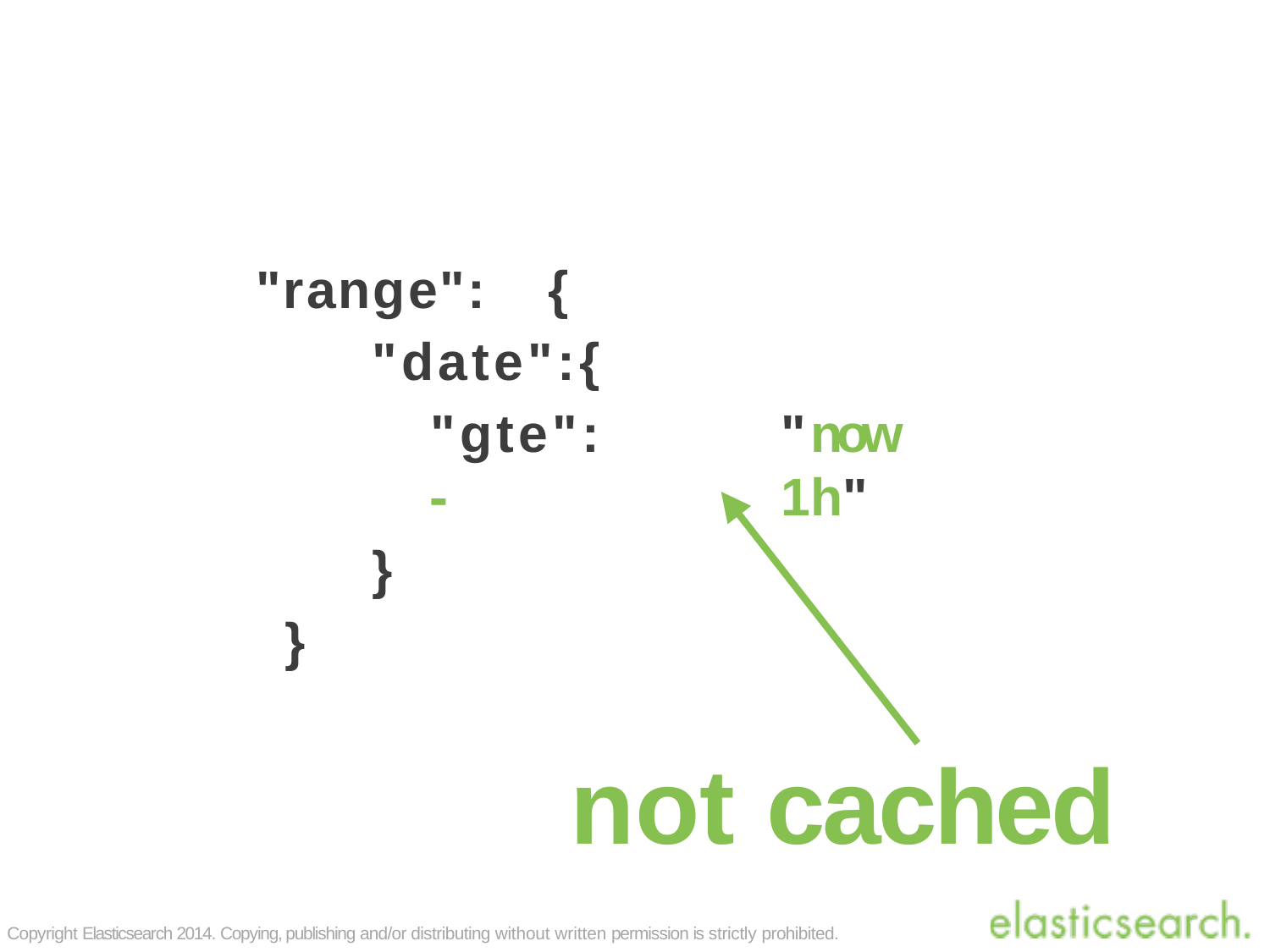

# "range":	{
"date":{
"gte":	"now	-­‐	1h"
}
}

not cached
Copyright Elasticsearch 2014. Copying, publishing and/or distributing without written permission is strictly prohibited.